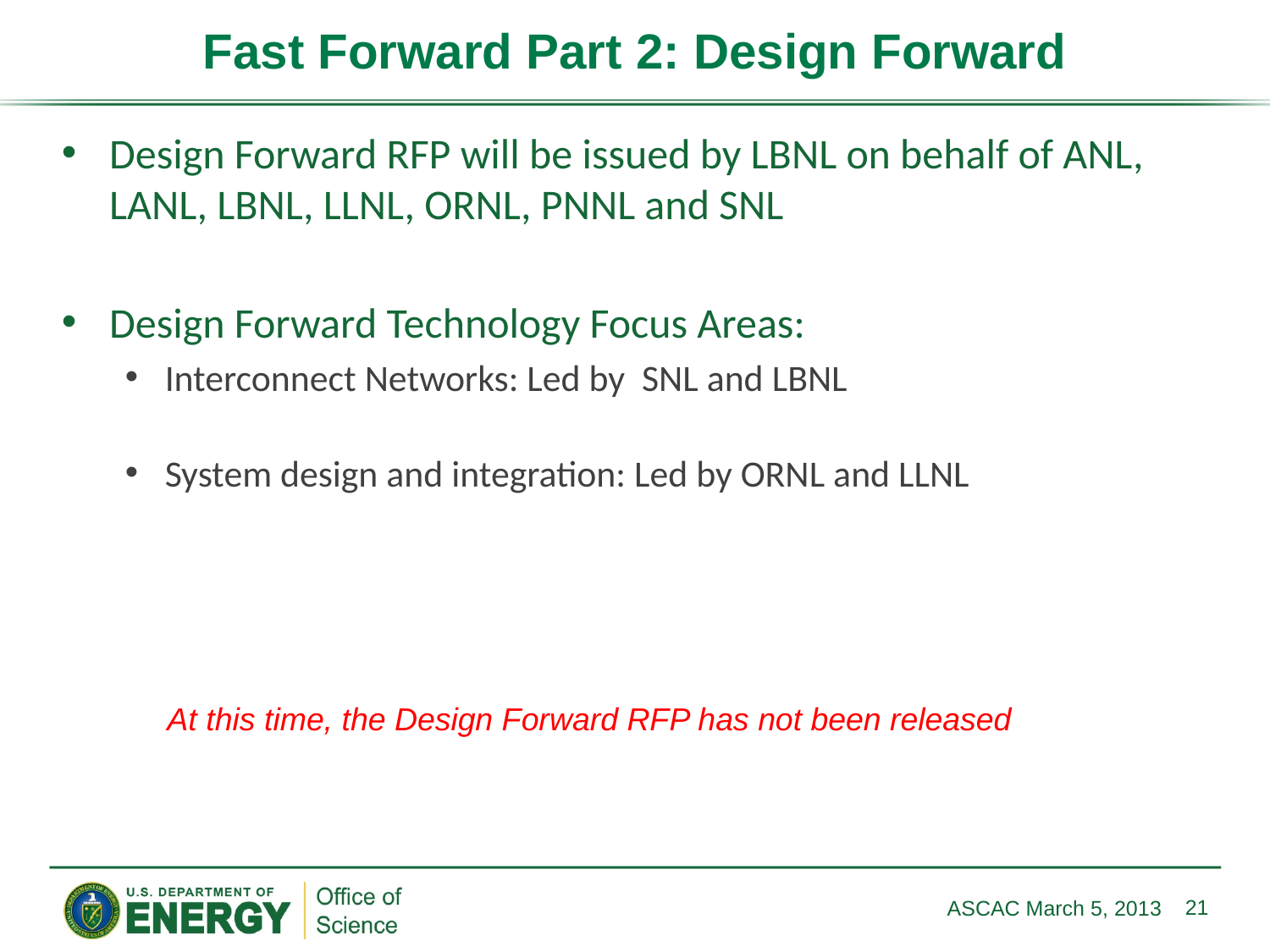

# Fast Forward Part 2: Design Forward
Design Forward RFP will be issued by LBNL on behalf of ANL, LANL, LBNL, LLNL, ORNL, PNNL and SNL

Design Forward Technology Focus Areas:
Interconnect Networks: Led by  SNL and LBNL

System design and integration: Led by ORNL and LLNL

At this time, the Design Forward RFP has not been released

21
ASCAC March 5, 2013